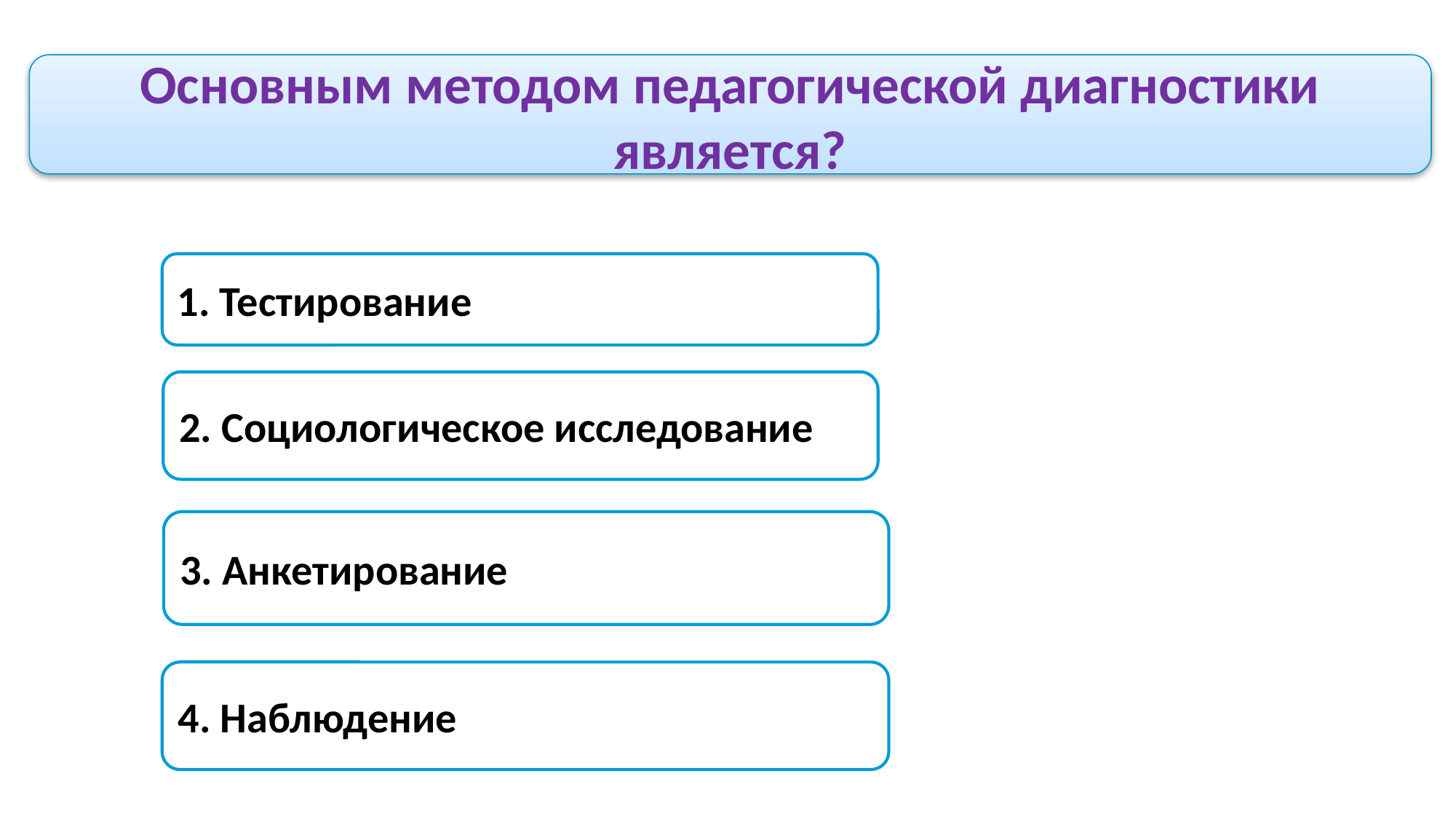

Основным методом педагогической диагностики является?

1. Тестирование

2. Социологическое исследование
3. Анкетирование
4. Наблюдение